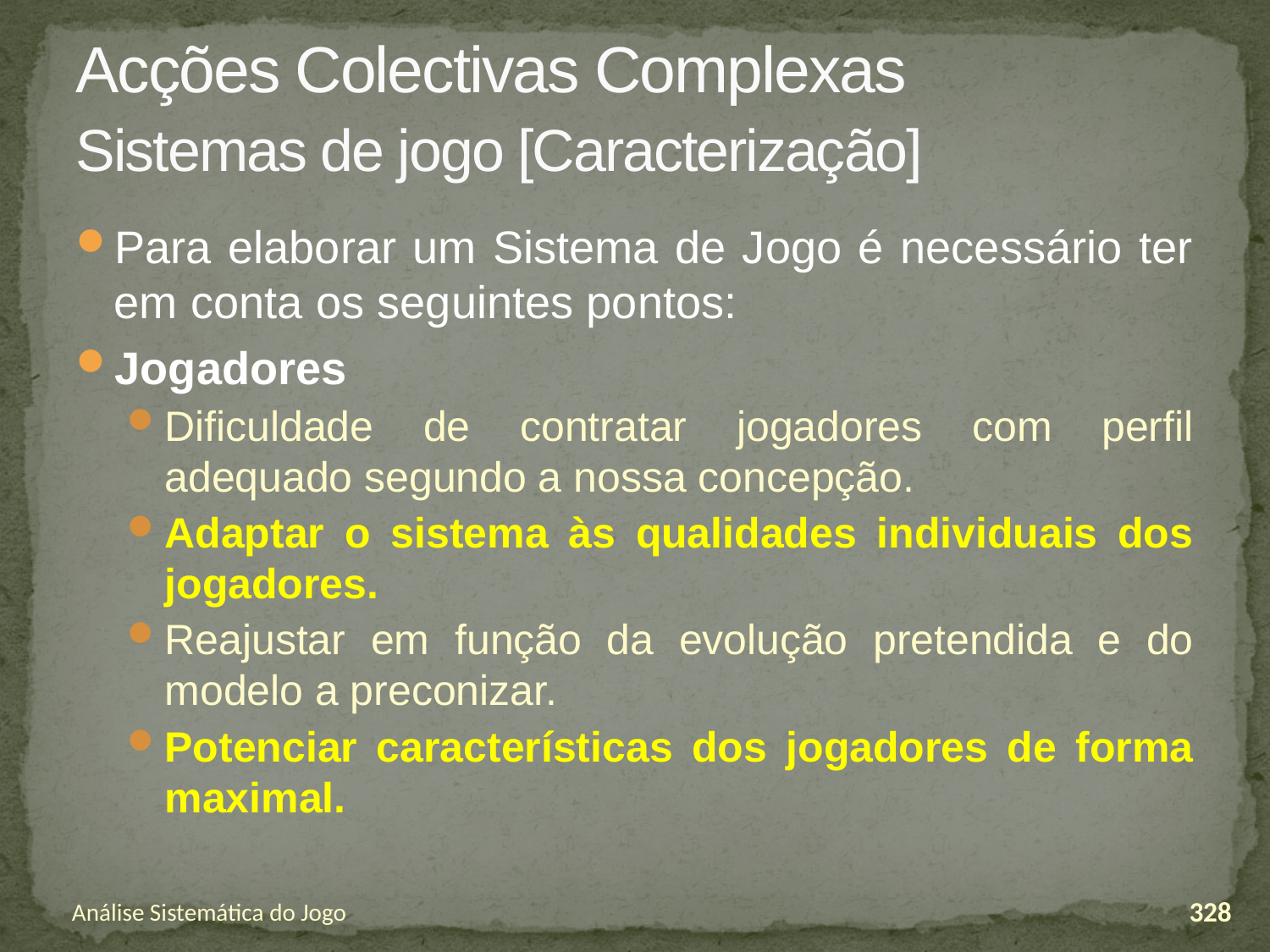

# Acções Colectivas Complexas Sistemas de jogo [Caracterização]
Para elaborar um Sistema de Jogo é necessário ter em conta os seguintes pontos:
Jogadores
Dificuldade de contratar jogadores com perfil adequado segundo a nossa concepção.
Adaptar o sistema às qualidades individuais dos jogadores.
Reajustar em função da evolução pretendida e do modelo a preconizar.
Potenciar características dos jogadores de forma maximal.

Análise Sistemática do Jogo
328